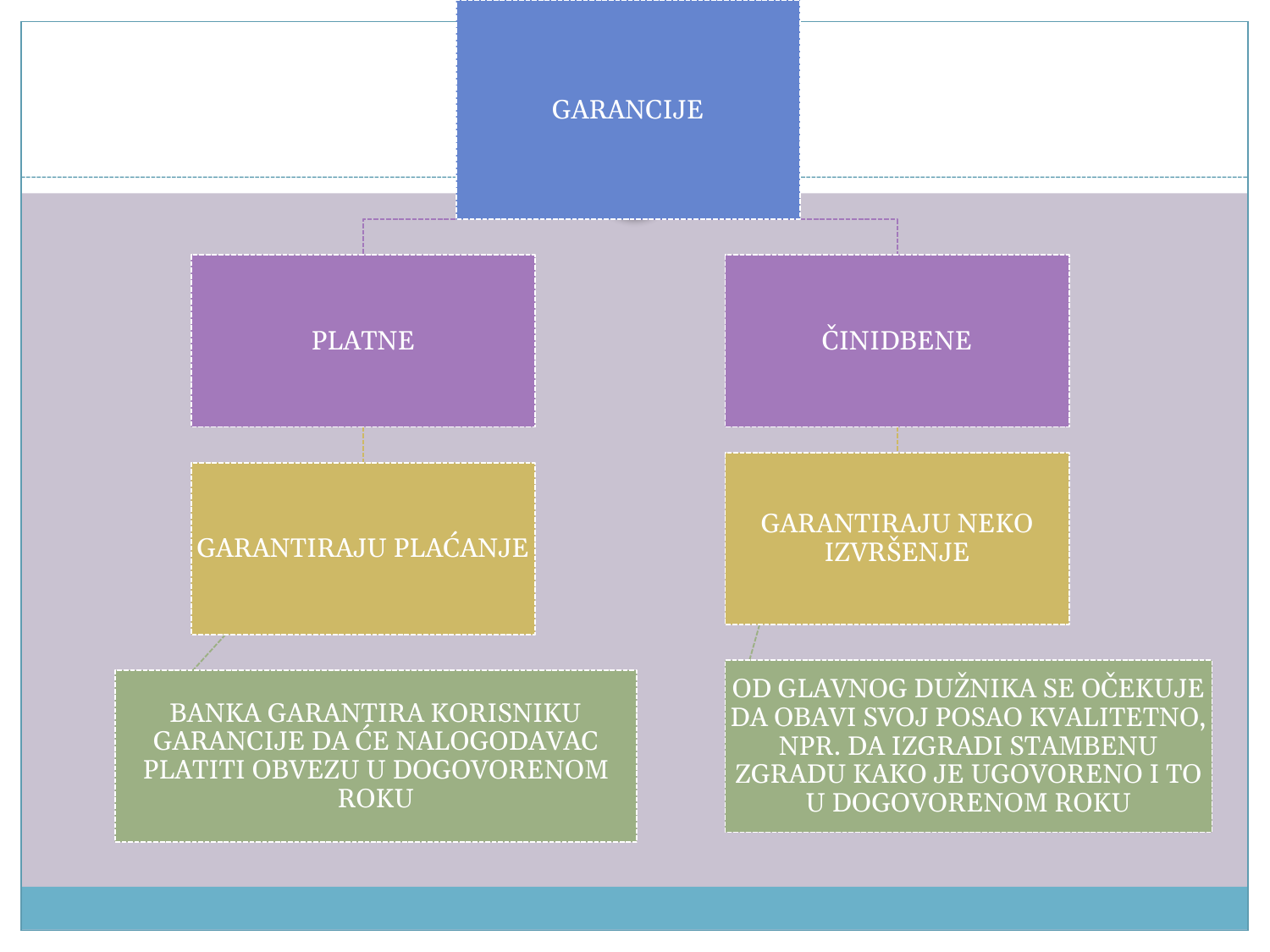

GARANCIJE
PLATNE
GARANTIRAJU PLAĆANJE
BANKA GARANTIRA KORISNIKU GARANCIJE DA ĆE NALOGODAVAC PLATITI OBVEZU U DOGOVORENOM ROKU
ČINIDBENE
GARANTIRAJU NEKO IZVRŠENJE
OD GLAVNOG DUŽNIKA SE OČEKUJE DA OBAVI SVOJ POSAO KVALITETNO, NPR. DA IZGRADI STAMBENU ZGRADU KAKO JE UGOVORENO I TO U DOGOVORENOM ROKU